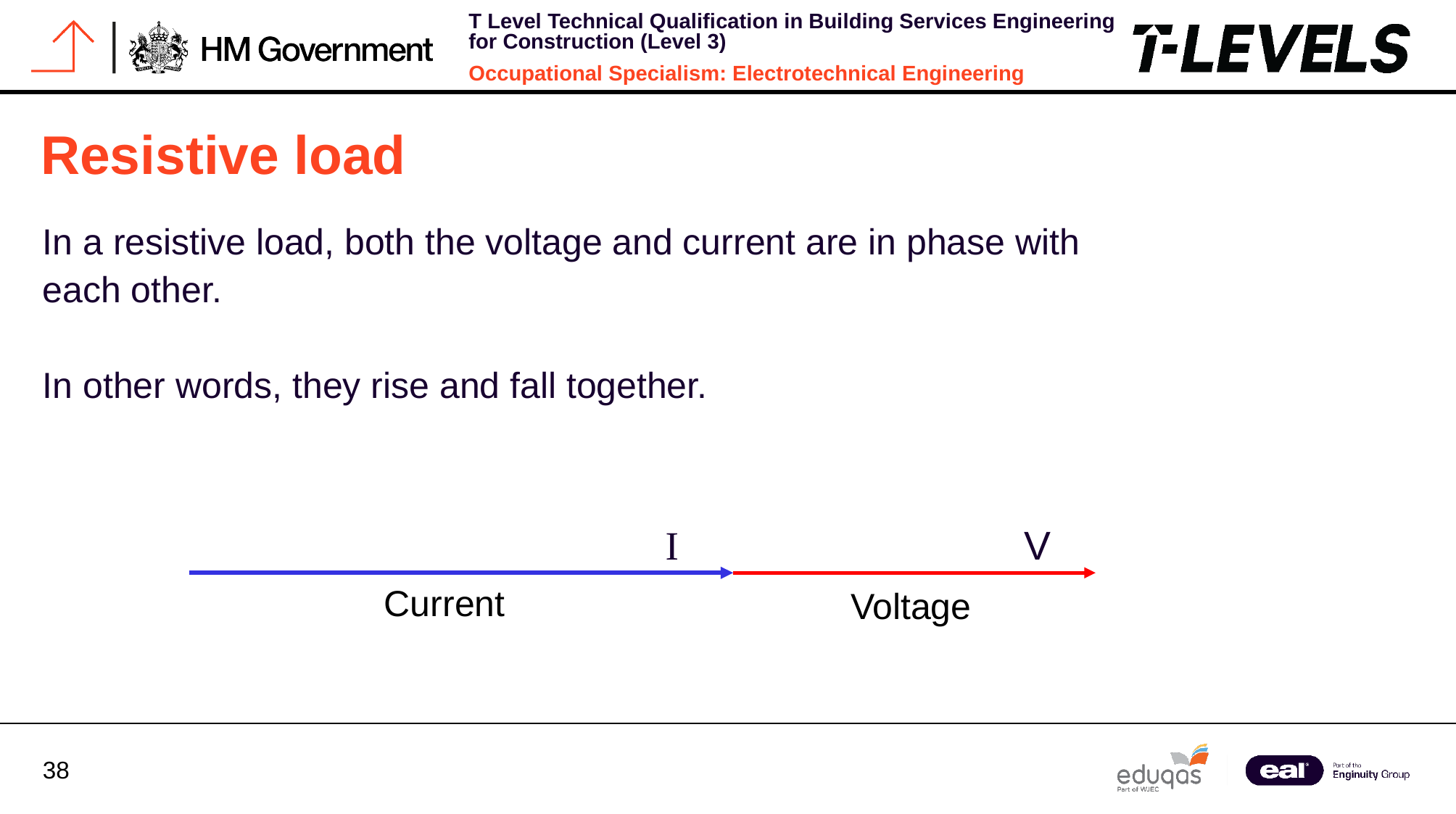

# Resistive load
In a resistive load, both the voltage and current are in phase with each other.

In other words, they rise and fall together.

I
V
Current
Voltage